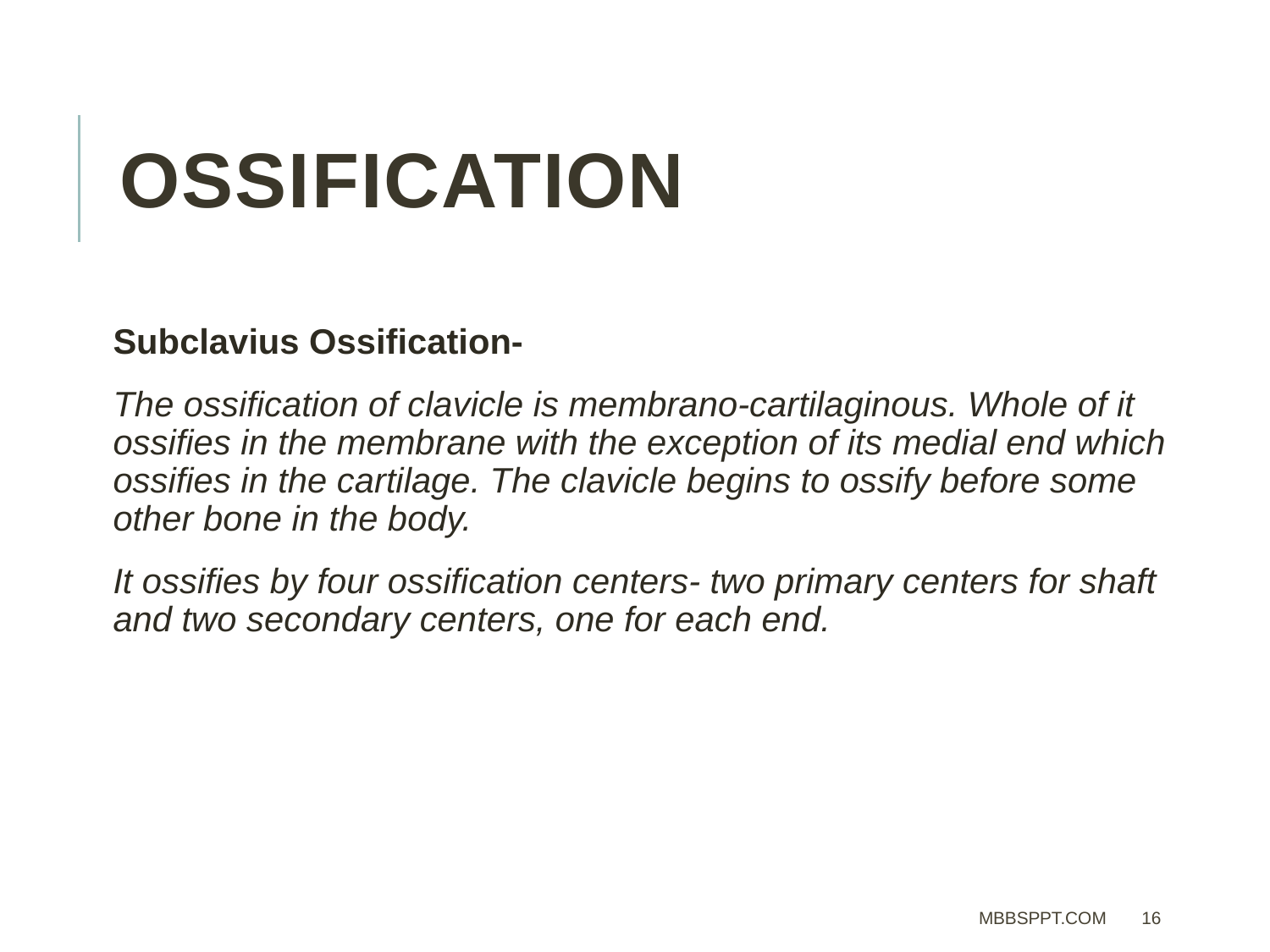

OSSIFICATION
Subclavius Ossification-
The ossification of clavicle is membrano-cartilaginous. Whole of it ossifies in the membrane with the exception of its medial end which ossifies in the cartilage. The clavicle begins to ossify before some other bone in the body.
It ossifies by four ossification centers- two primary centers for shaft and two secondary centers, one for each end.
MBBSPPT.COM
16